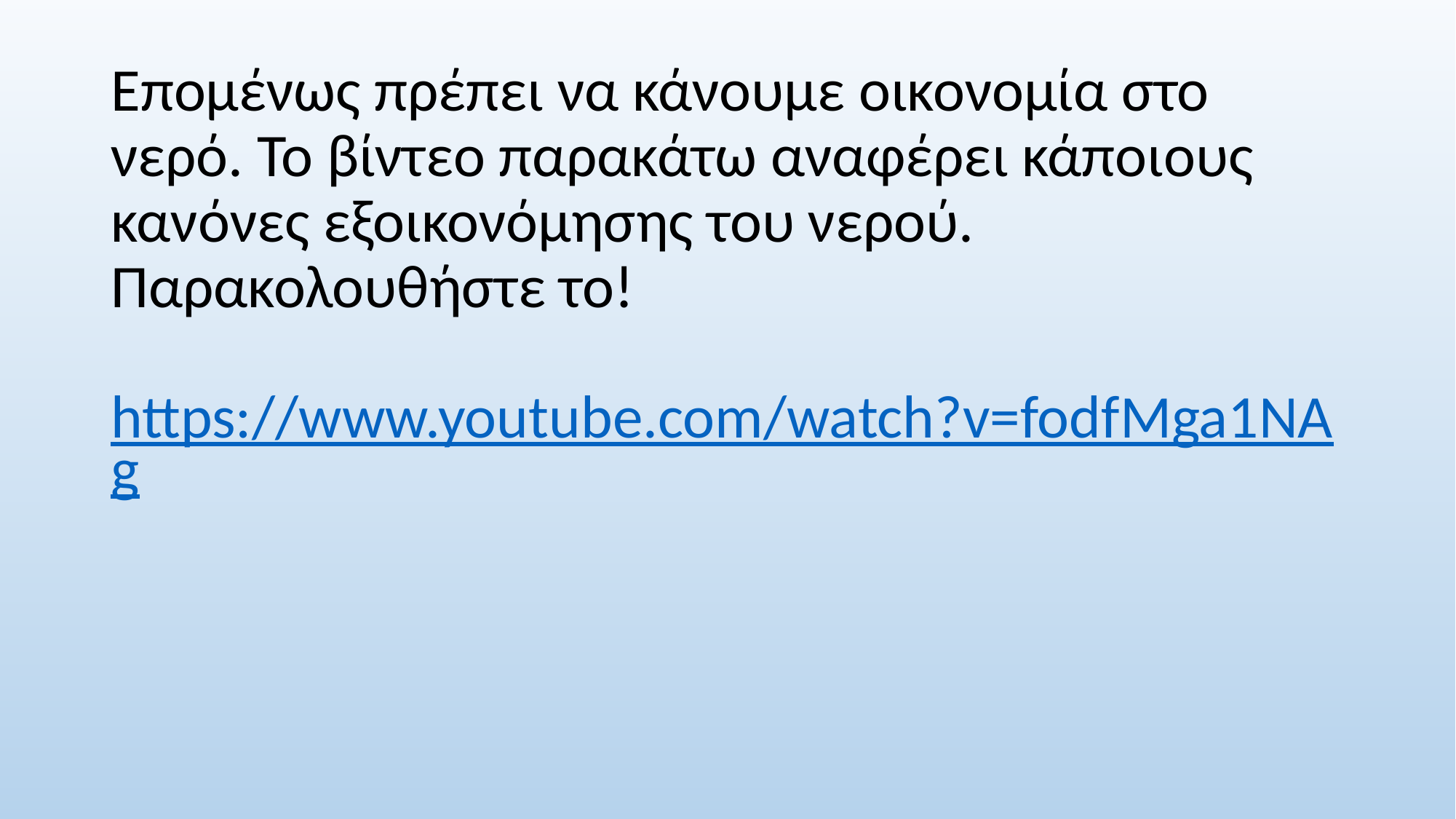

# Επομένως πρέπει να κάνουμε οικονομία στο νερό. Το βίντεο παρακάτω αναφέρει κάποιους κανόνες εξοικονόμησης του νερού. Παρακολουθήστε το! https://www.youtube.com/watch?v=fodfMga1NAg